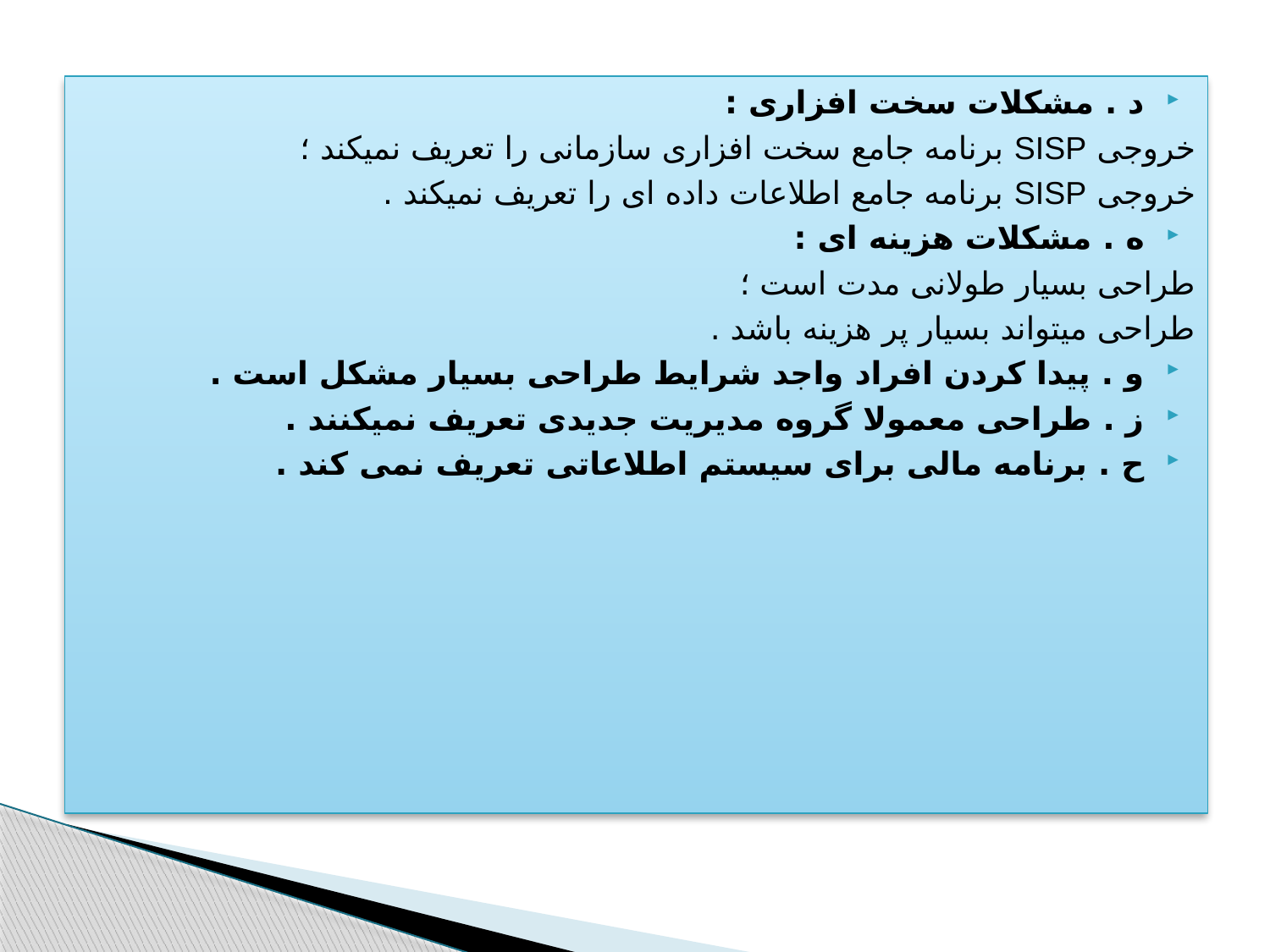

د . مشکلات سخت افزاری :
	خروجی SISP برنامه جامع سخت افزاری سازمانی را تعریف نمیکند ؛
	خروجی SISP برنامه جامع اطلاعات داده ای را تعریف نمیکند .
ه . مشکلات هزینه ای :
	طراحی بسیار طولانی مدت است ؛
	طراحی میتواند بسیار پر هزینه باشد .
و . پیدا کردن افراد واجد شرایط طراحی بسیار مشکل است .
ز . طراحی معمولا گروه مدیریت جدیدی تعریف نمیکنند .
ح . برنامه مالی برای سیستم اطلاعاتی تعریف نمی کند .